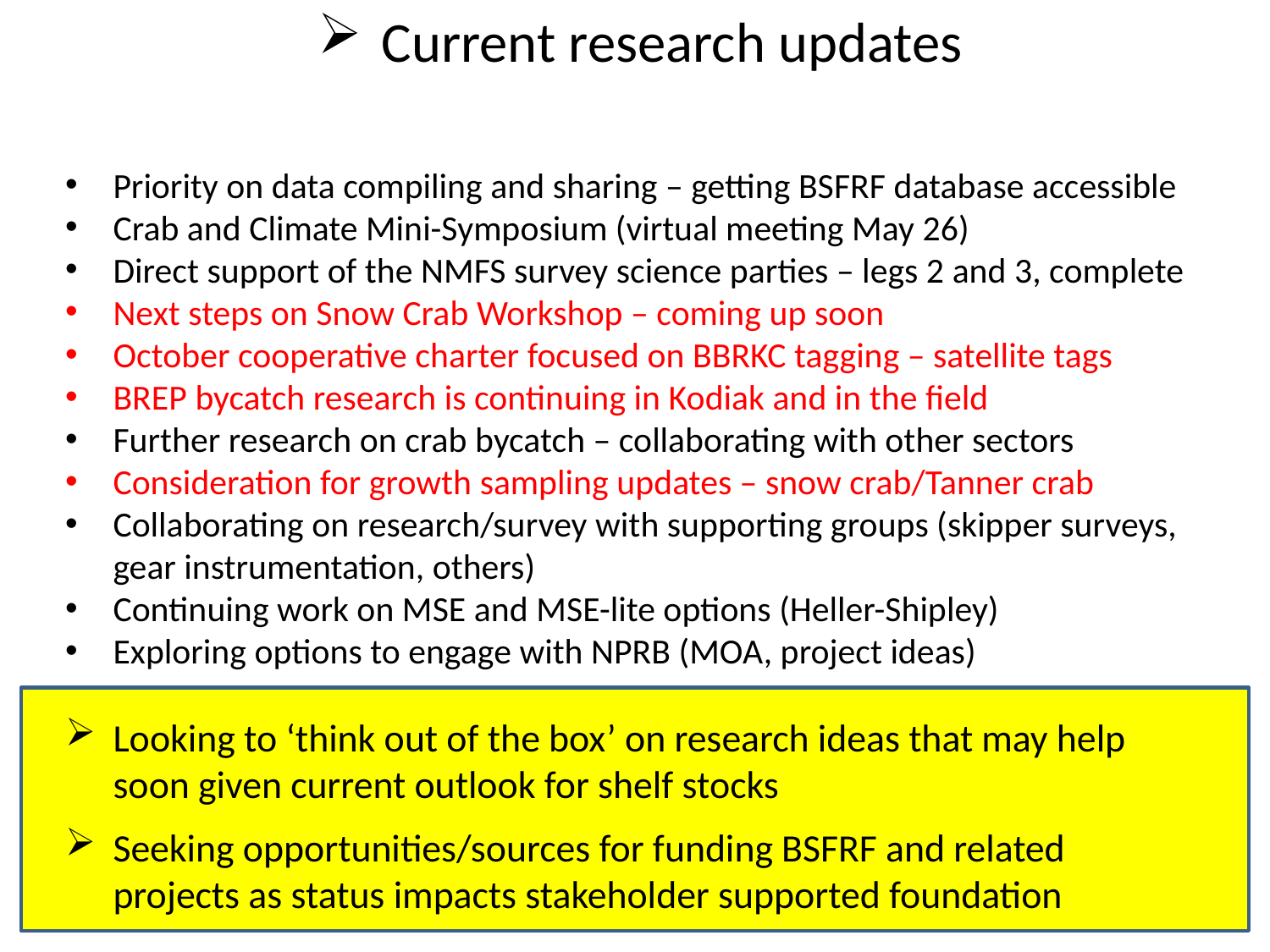

Current research updates
Priority on data compiling and sharing – getting BSFRF database accessible
Crab and Climate Mini-Symposium (virtual meeting May 26)
Direct support of the NMFS survey science parties – legs 2 and 3, complete
Next steps on Snow Crab Workshop – coming up soon
October cooperative charter focused on BBRKC tagging – satellite tags
BREP bycatch research is continuing in Kodiak and in the field
Further research on crab bycatch – collaborating with other sectors
Consideration for growth sampling updates – snow crab/Tanner crab
Collaborating on research/survey with supporting groups (skipper surveys, gear instrumentation, others)
Continuing work on MSE and MSE-lite options (Heller-Shipley)
Exploring options to engage with NPRB (MOA, project ideas)

Looking to ‘think out of the box’ on research ideas that may help soon given current outlook for shelf stocks

Seeking opportunities/sources for funding BSFRF and related projects as status impacts stakeholder supported foundation